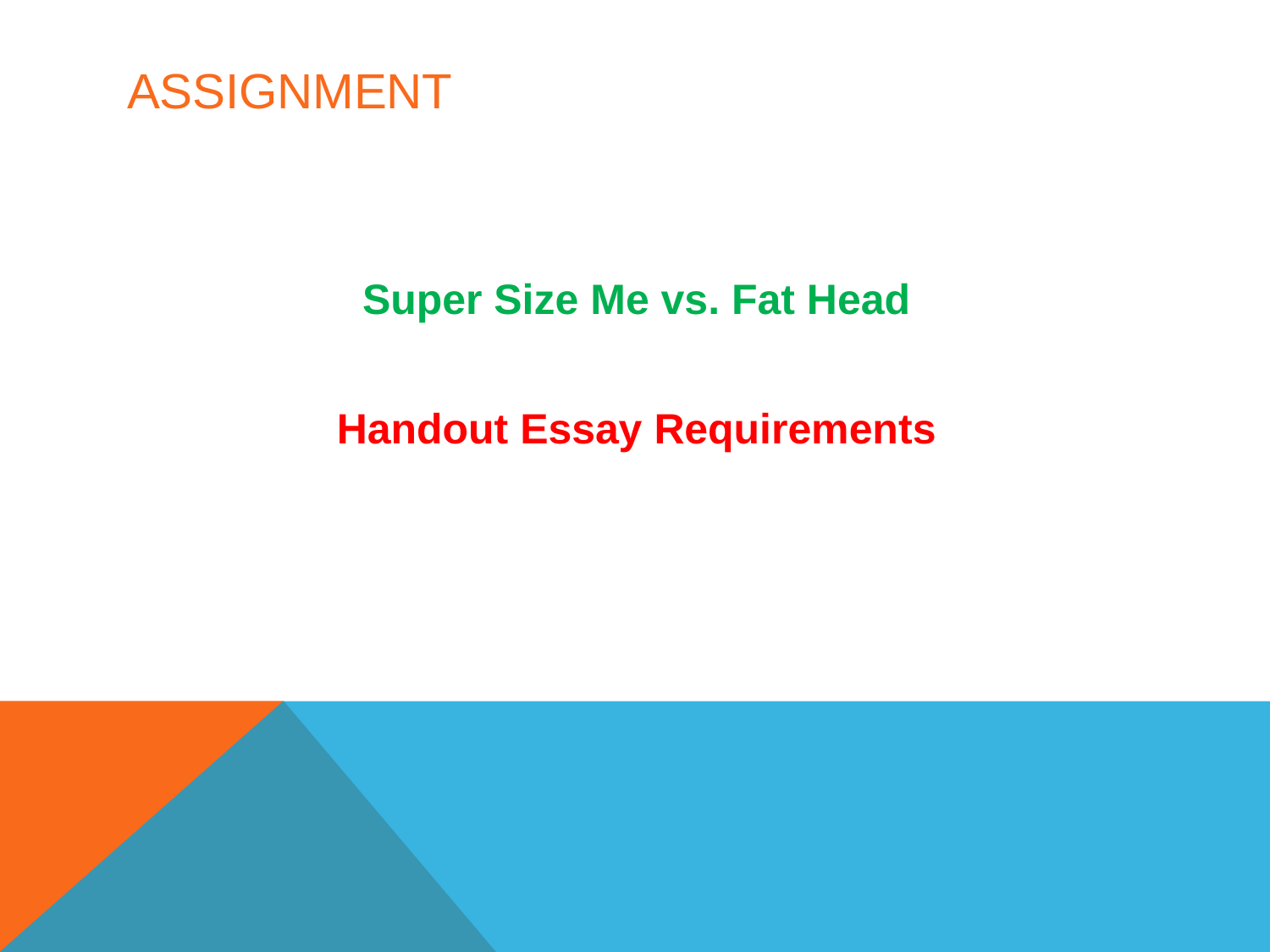

# assignment

Super Size Me vs. Fat Head

Handout Essay Requirements